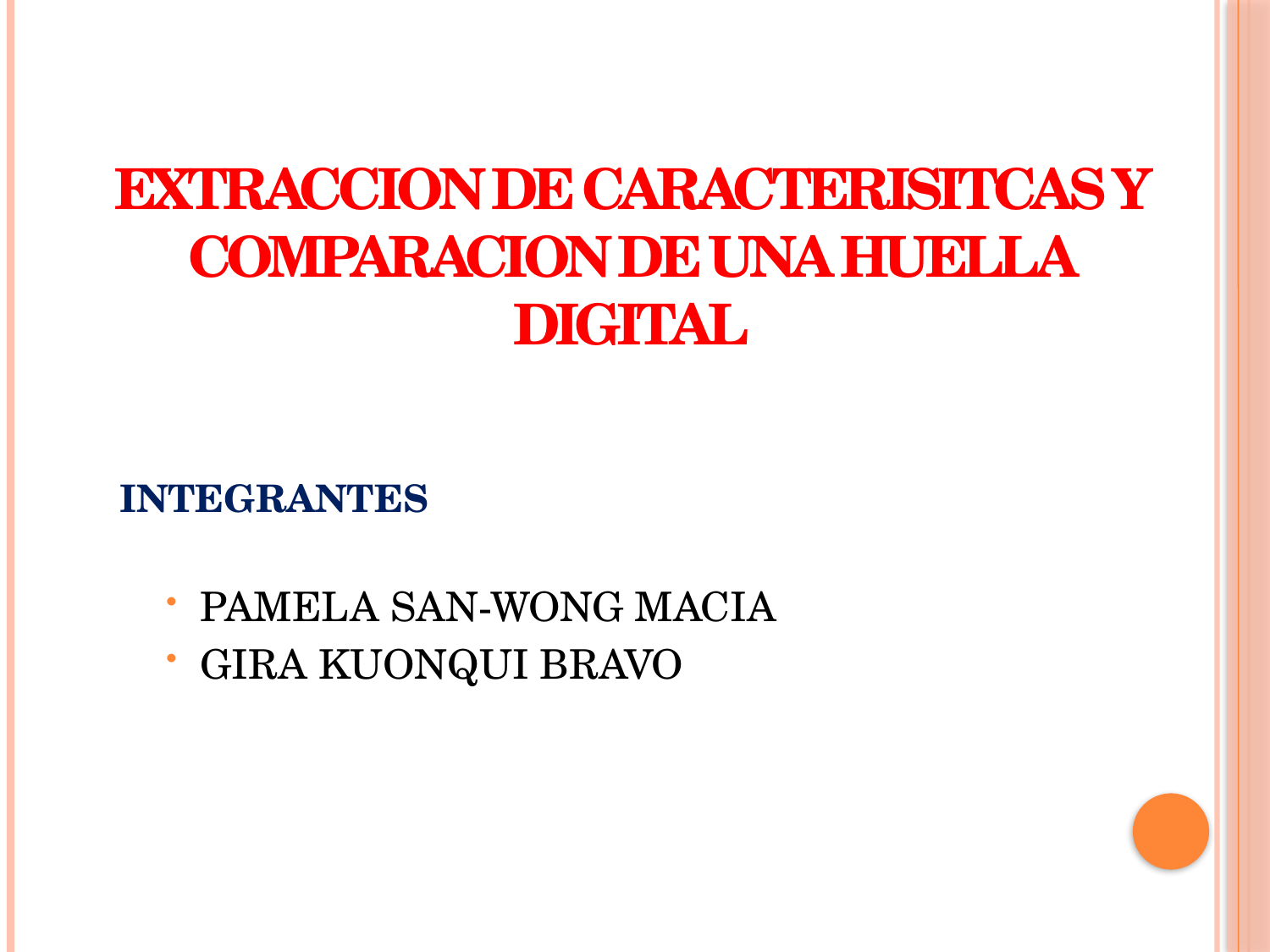

EXTRACCION DE CARACTERISITCAS Y COMPARACION DE UNA HUELLA DIGITAL
INTEGRANTES

PAMELA SAN-WONG MACIA
GIRA KUONQUI BRAVO